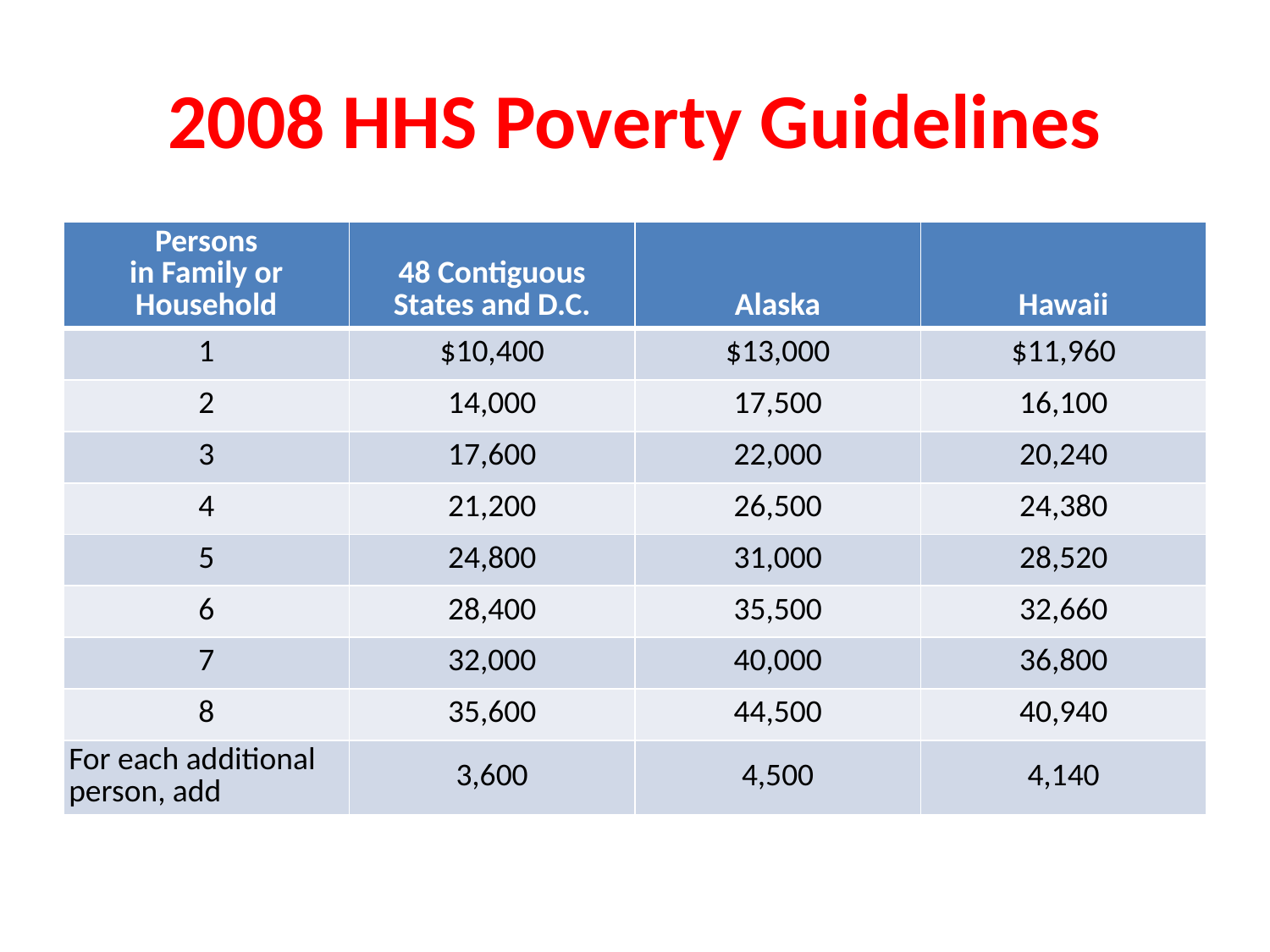

# 2008 HHS Poverty Guidelines
| Persons in Family or Household | 48 Contiguous States and D.C. | Alaska | Hawaii |
| --- | --- | --- | --- |
| 1 | $10,400 | $13,000 | $11,960 |
| 2 | 14,000 | 17,500 | 16,100 |
| 3 | 17,600 | 22,000 | 20,240 |
| 4 | 21,200 | 26,500 | 24,380 |
| 5 | 24,800 | 31,000 | 28,520 |
| 6 | 28,400 | 35,500 | 32,660 |
| 7 | 32,000 | 40,000 | 36,800 |
| 8 | 35,600 | 44,500 | 40,940 |
| For each additional person, add | 3,600 | 4,500 | 4,140 |